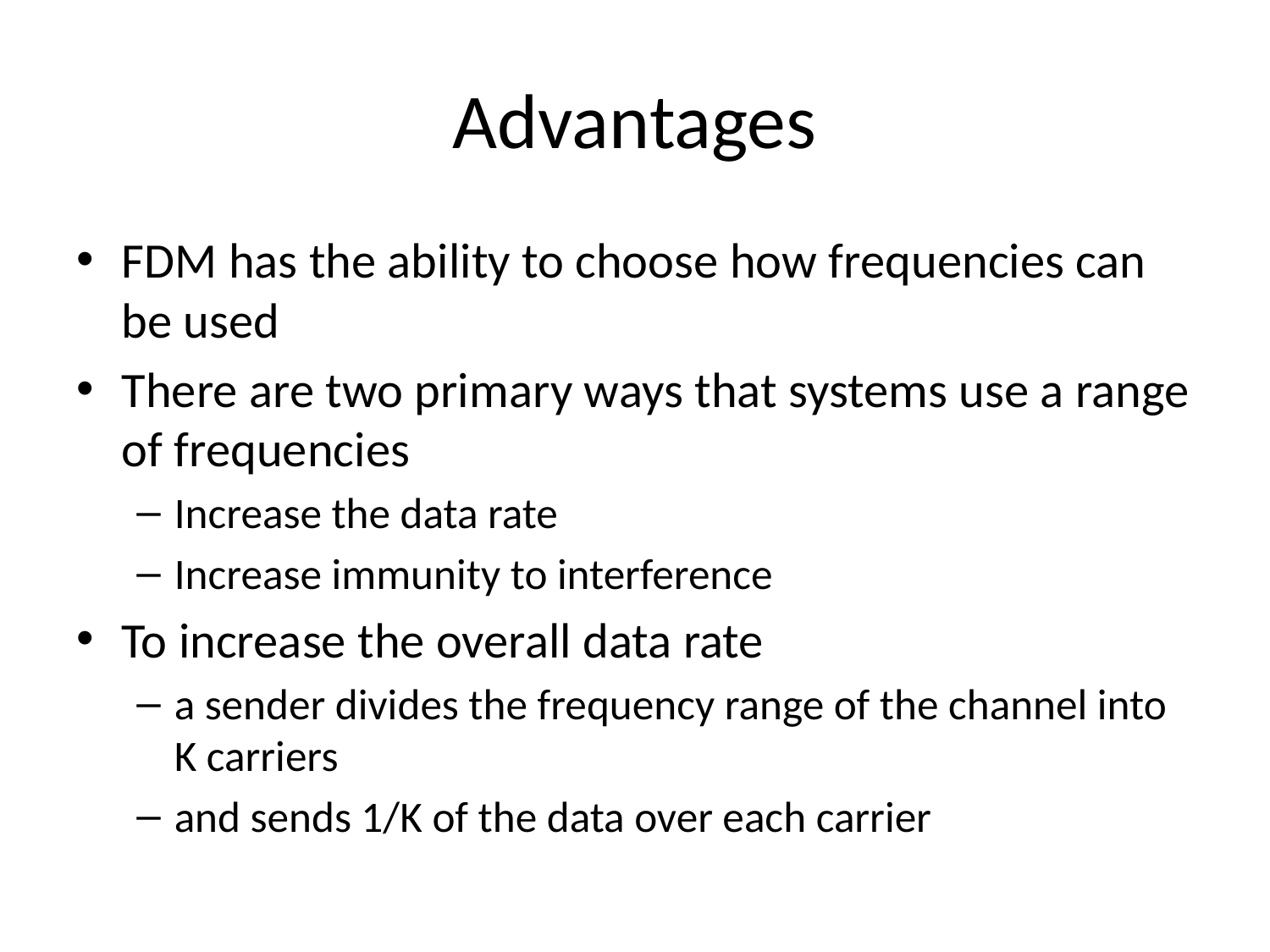

# Advantages
FDM has the ability to choose how frequencies can be used
There are two primary ways that systems use a range of frequencies
Increase the data rate
Increase immunity to interference
To increase the overall data rate
a sender divides the frequency range of the channel into K carriers
and sends 1/K of the data over each carrier